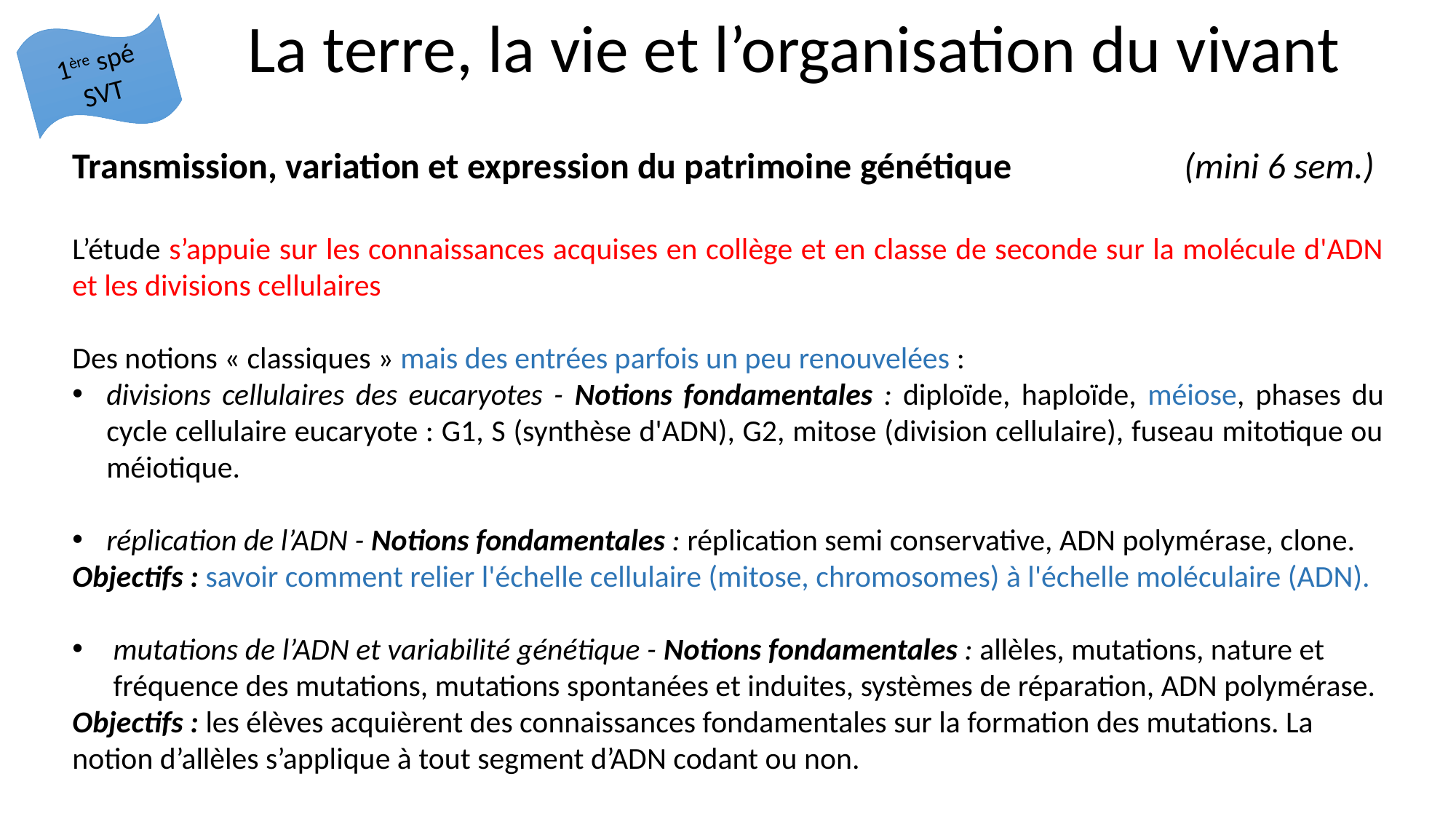

# La terre, la vie et l’organisation du vivant
1ère spé SVT
Transmission, variation et expression du patrimoine génétique                     (mini 6 sem.)

L’étude s’appuie sur les connaissances acquises en collège et en classe de seconde sur la molécule d'ADN et les divisions cellulaires

Des notions « classiques » mais des entrées parfois un peu renouvelées :
divisions cellulaires des eucaryotes - Notions fondamentales : diploïde, haploïde, méiose, phases du cycle cellulaire eucaryote : G1, S (synthèse d'ADN), G2, mitose (division cellulaire), fuseau mitotique ou méiotique.

réplication de l’ADN - Notions fondamentales : réplication semi conservative, ADN polymérase, clone.
Objectifs : savoir comment relier l'échelle cellulaire (mitose, chromosomes) à l'échelle moléculaire (ADN).

mutations de l’ADN et variabilité génétique - Notions fondamentales : allèles, mutations, nature et fréquence des mutations, mutations spontanées et induites, systèmes de réparation, ADN polymérase.
Objectifs : les élèves acquièrent des connaissances fondamentales sur la formation des mutations. La notion d’allèles s’applique à tout segment d’ADN codant ou non.